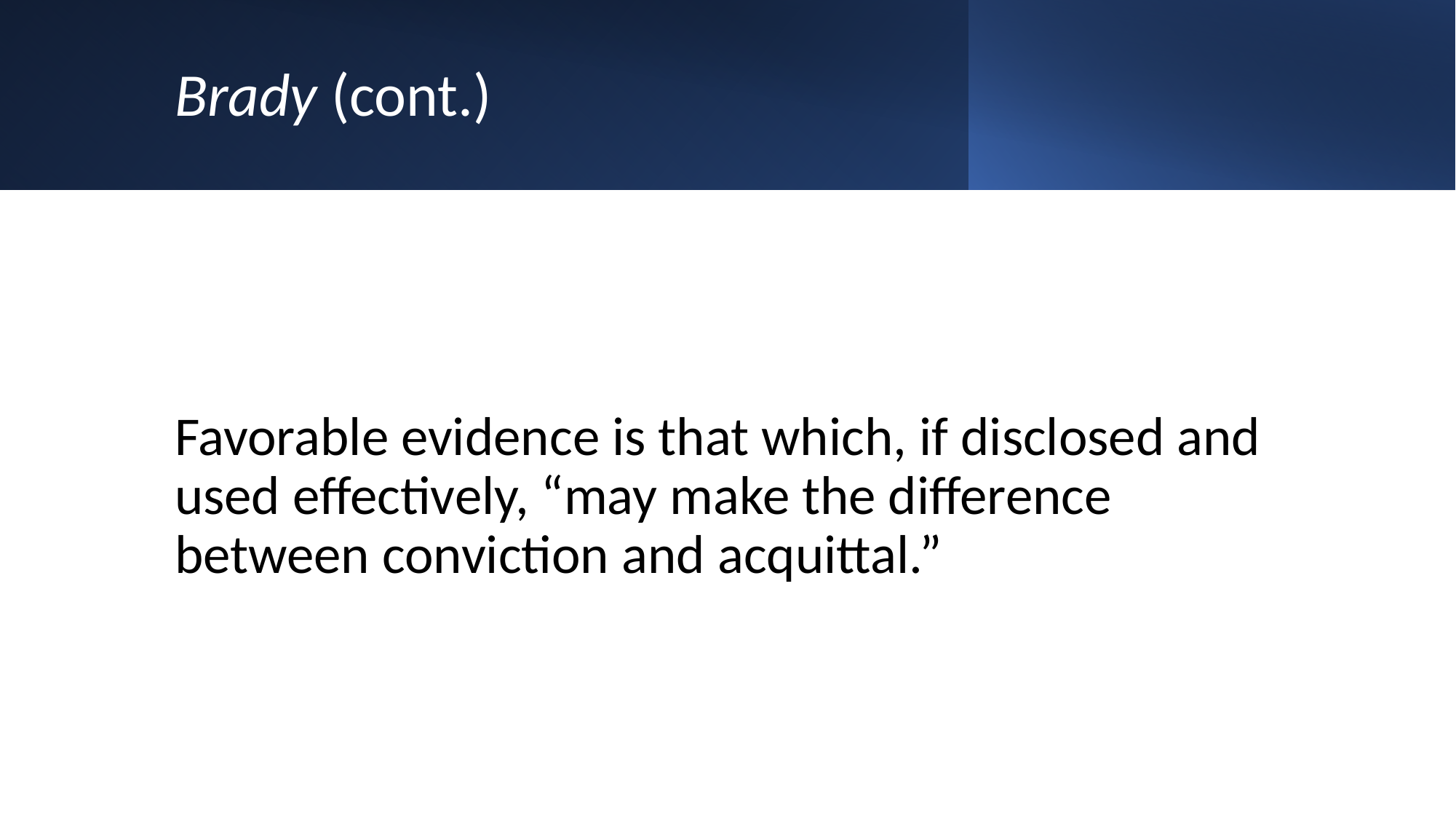

# Brady (cont.)
Favorable evidence is that which, if disclosed and used effectively, “may make the difference between conviction and acquittal.”